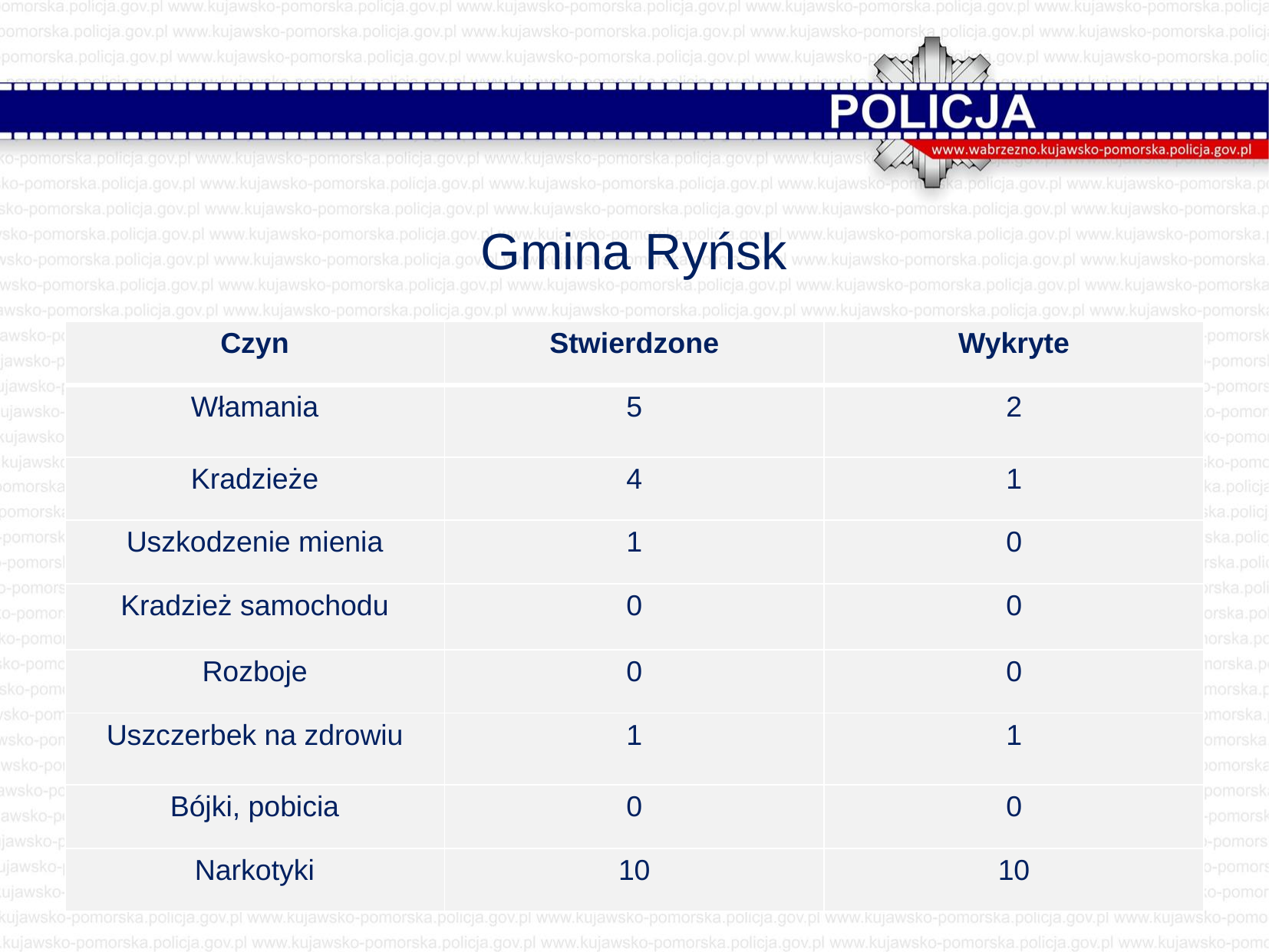

Gmina Ryńsk
| Czyn | Stwierdzone | Wykryte |
| --- | --- | --- |
| Włamania | 5 | 2 |
| Kradzieże | 4 | 1 |
| Uszkodzenie mienia | 1 | 0 |
| Kradzież samochodu | 0 | 0 |
| Rozboje | 0 | 0 |
| Uszczerbek na zdrowiu | 1 | 1 |
| Bójki, pobicia | 0 | 0 |
| Narkotyki | 10 | 10 |